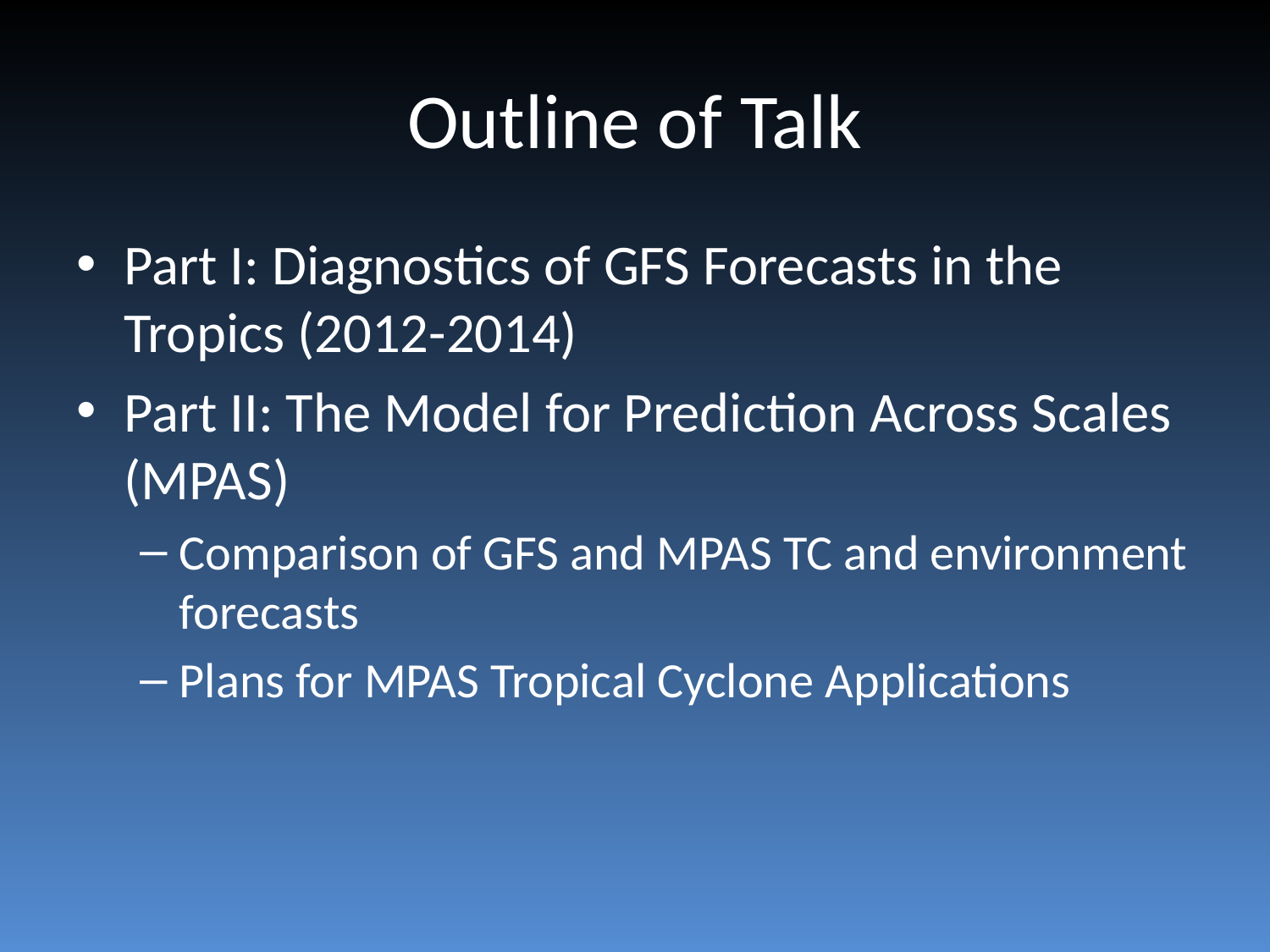

# Outline of Talk
Part I: Diagnostics of GFS Forecasts in the Tropics (2012-2014)
Part II: The Model for Prediction Across Scales (MPAS)
Comparison of GFS and MPAS TC and environment forecasts
Plans for MPAS Tropical Cyclone Applications